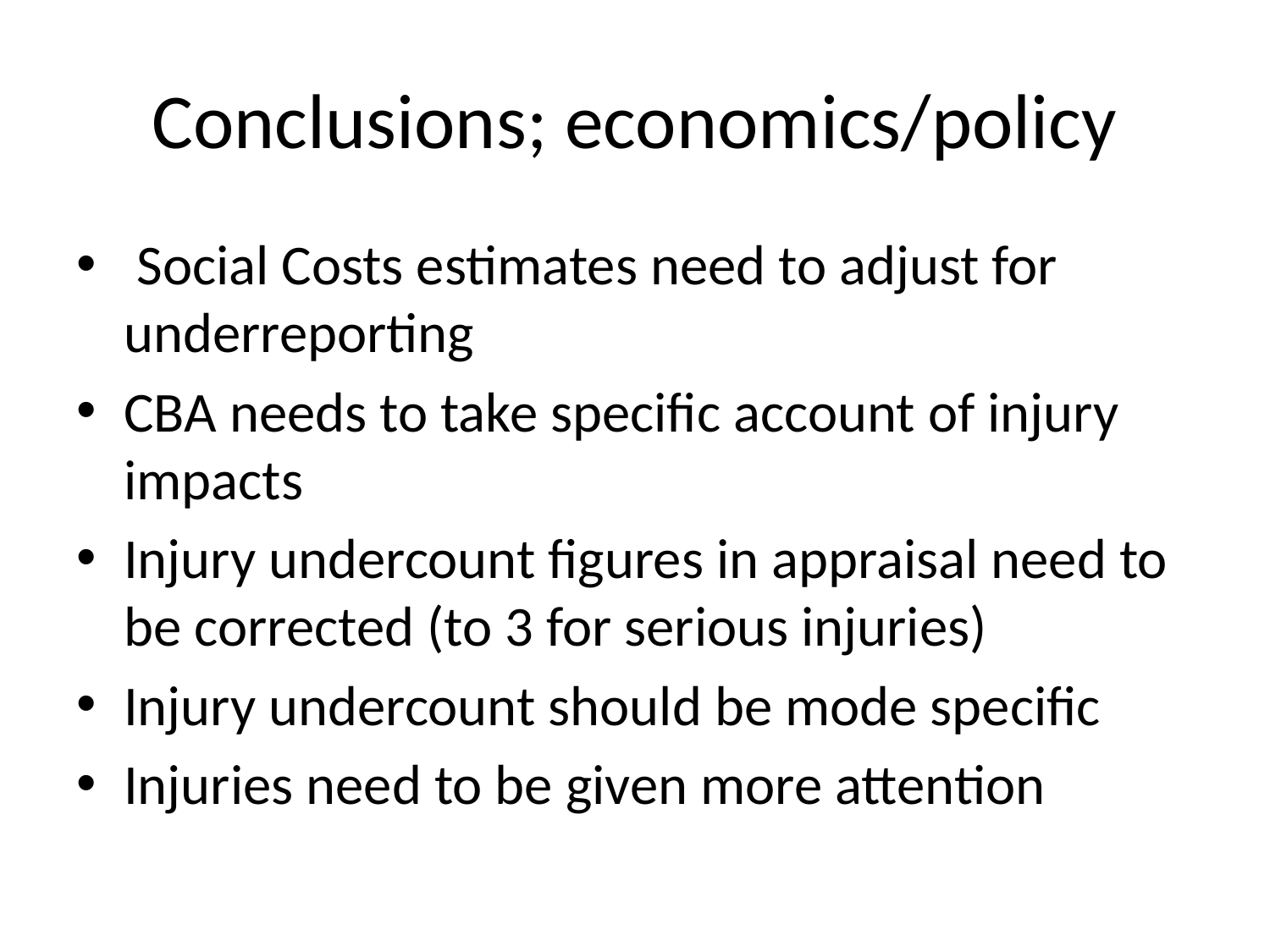

# Conclusions; economics/policy
 Social Costs estimates need to adjust for underreporting
CBA needs to take specific account of injury impacts
Injury undercount figures in appraisal need to be corrected (to 3 for serious injuries)
Injury undercount should be mode specific
Injuries need to be given more attention